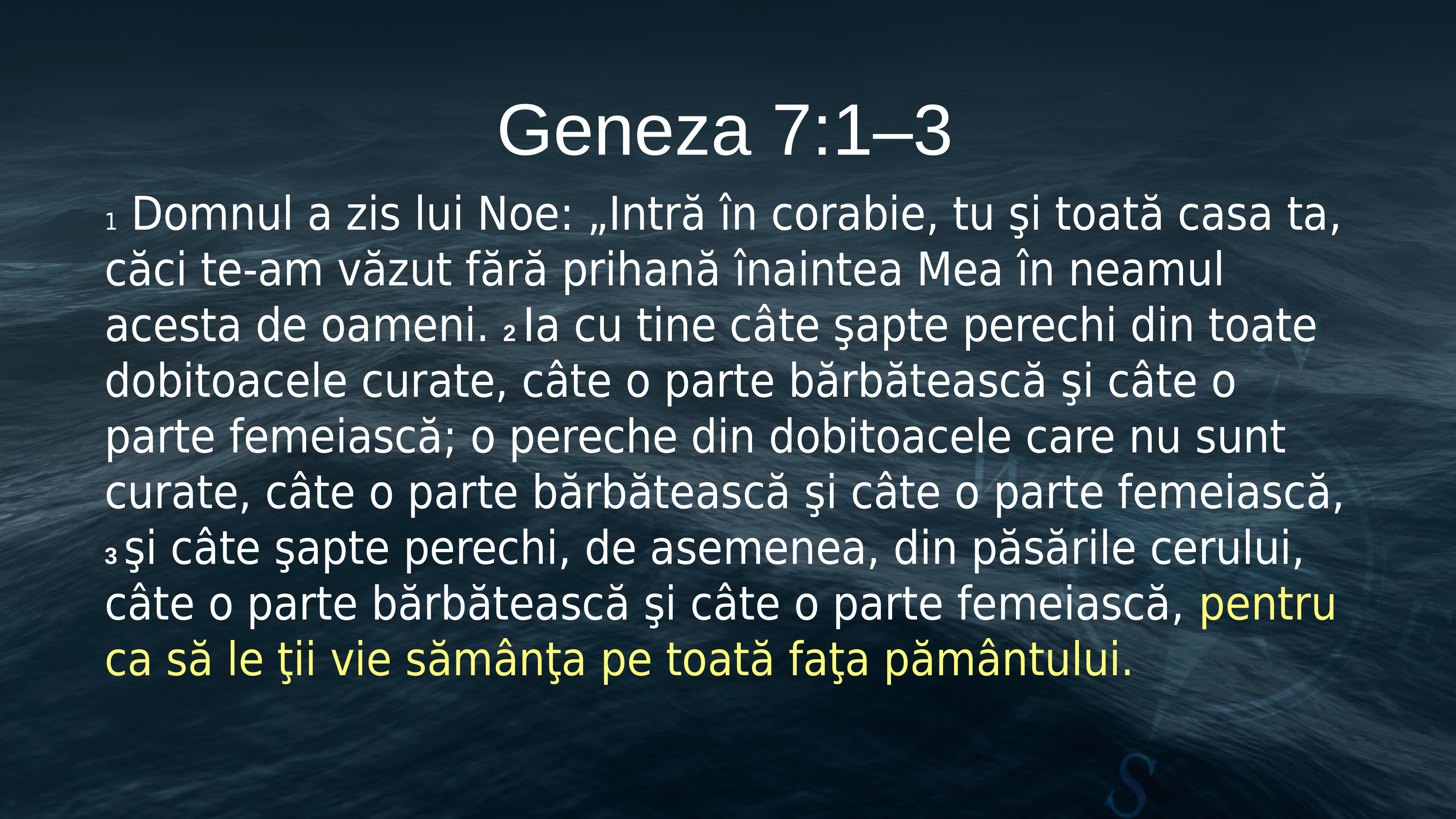

# Geneza 7:1–3
1 Domnul a zis lui Noe: „Intră în corabie, tu şi toată casa ta, căci te-am văzut fără prihană înaintea Mea în neamul acesta de oameni. 2 Ia cu tine câte şapte perechi din toate dobitoacele curate, câte o parte bărbătească şi câte o parte femeiască; o pereche din dobitoacele care nu sunt curate, câte o parte bărbătească şi câte o parte femeiască, 3 şi câte şapte perechi, de asemenea, din păsările cerului, câte o parte bărbătească şi câte o parte femeiască, pentru ca să le ţii vie sămânţa pe toată faţa pământului.